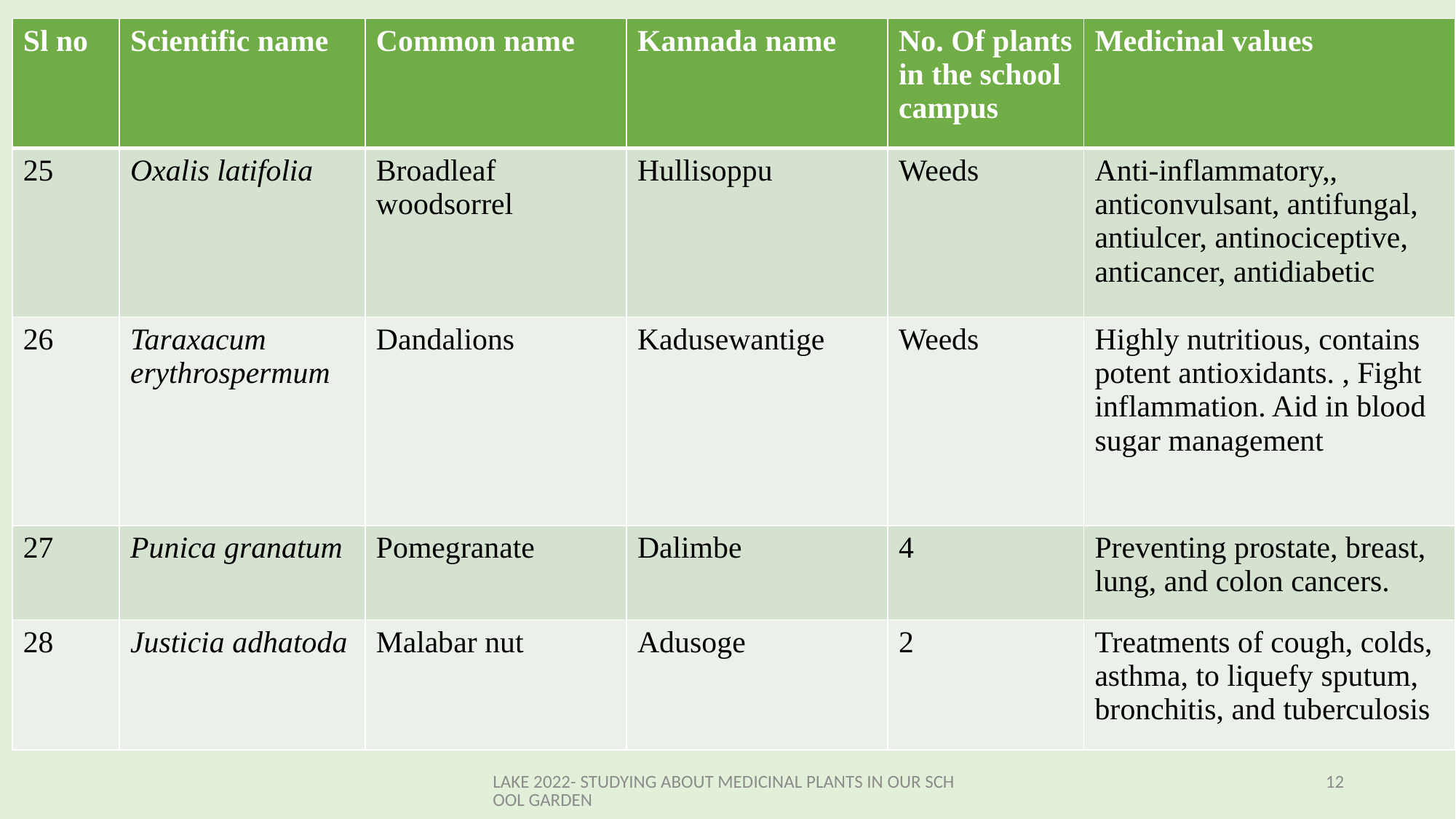

| Sl no | Scientific name | Common name | Kannada name | No. Of plants in the school campus | Medicinal values |
| --- | --- | --- | --- | --- | --- |
| 25 | Oxalis latifolia | Broadleaf woodsorrel | Hullisoppu | Weeds | Anti-inflammatory,, anticonvulsant, antifungal, antiulcer, antinociceptive, anticancer, antidiabetic |
| 26 | Taraxacum erythrospermum | Dandalions | Kadusewantige | Weeds | Highly nutritious, contains potent antioxidants. , Fight inflammation. Aid in blood sugar management |
| 27 | Punica granatum | Pomegranate | Dalimbe | 4 | Preventing prostate, breast, lung, and colon cancers. |
| 28 | Justicia adhatoda | Malabar nut | Adusoge | 2 | Treatments of cough, colds, asthma, to liquefy sputum, bronchitis, and tuberculosis |
LAKE 2022- STUDYING ABOUT MEDICINAL PLANTS IN OUR SCHOOL GARDEN
12